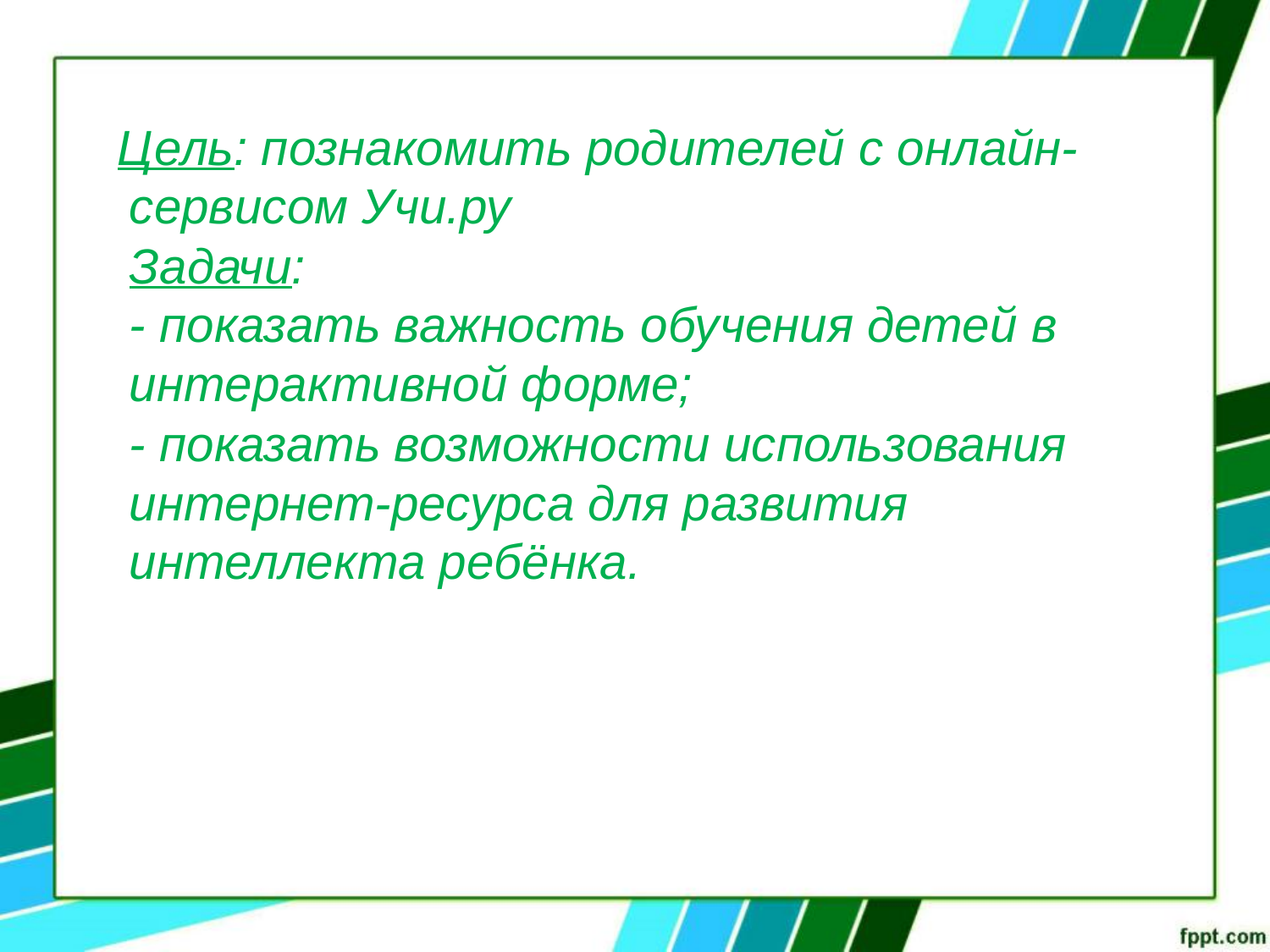

# Цель: познакомить родителей с онлайн-сервисом Учи.ру Задачи: - показать важность обучения детей в интерактивной форме; - показать возможности использования интернет-ресурса для развития интеллекта ребёнка.